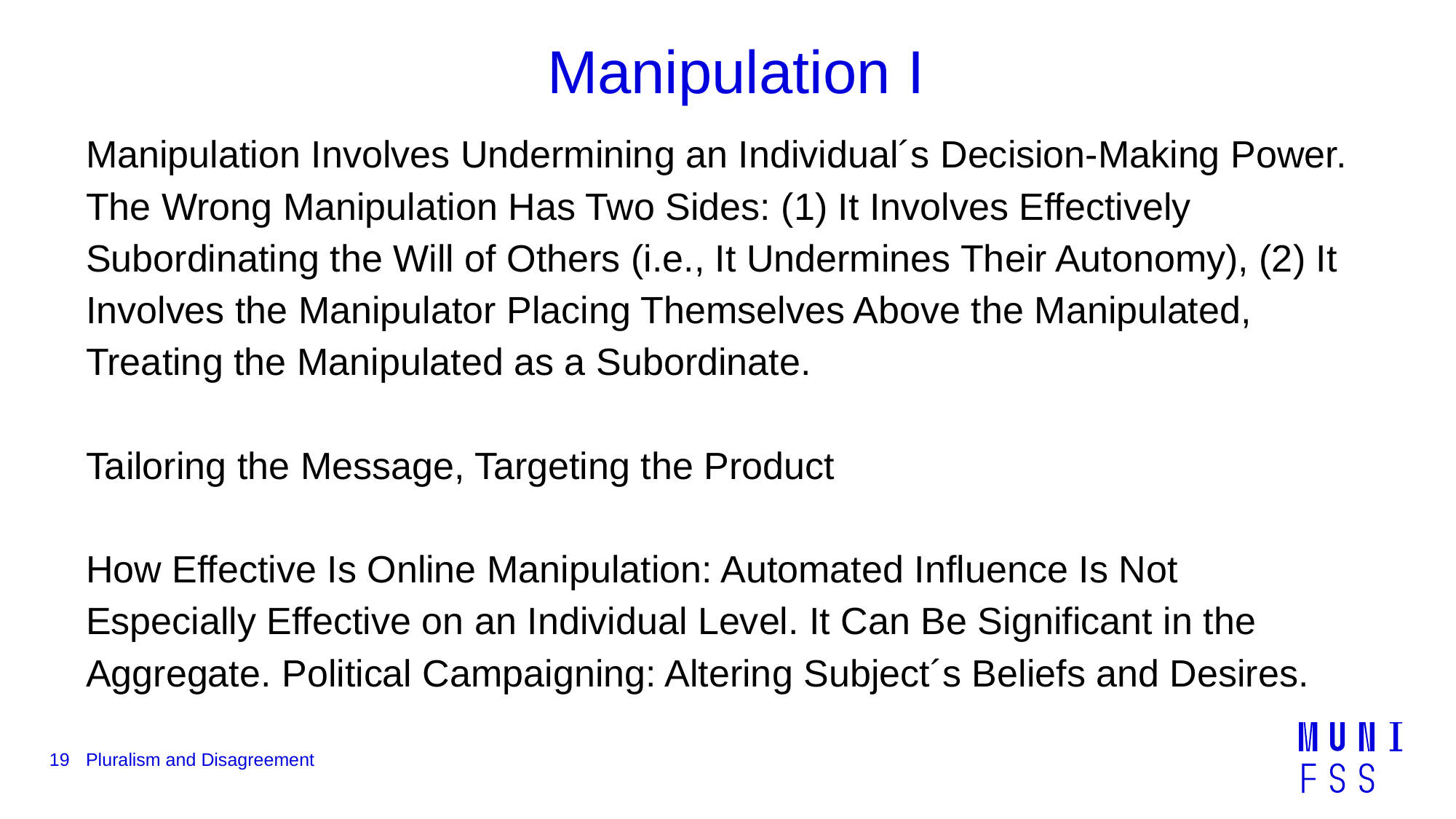

# Manipulation I
Manipulation Involves Undermining an Individual´s Decision-Making Power. The Wrong Manipulation Has Two Sides: (1) It Involves Effectively Subordinating the Will of Others (i.e., It Undermines Their Autonomy), (2) It Involves the Manipulator Placing Themselves Above the Manipulated, Treating the Manipulated as a Subordinate.

Tailoring the Message, Targeting the Product

How Effective Is Online Manipulation: Automated Influence Is Not Especially Effective on an Individual Level. It Can Be Significant in the Aggregate. Political Campaigning: Altering Subject´s Beliefs and Desires.

19
Pluralism and Disagreement